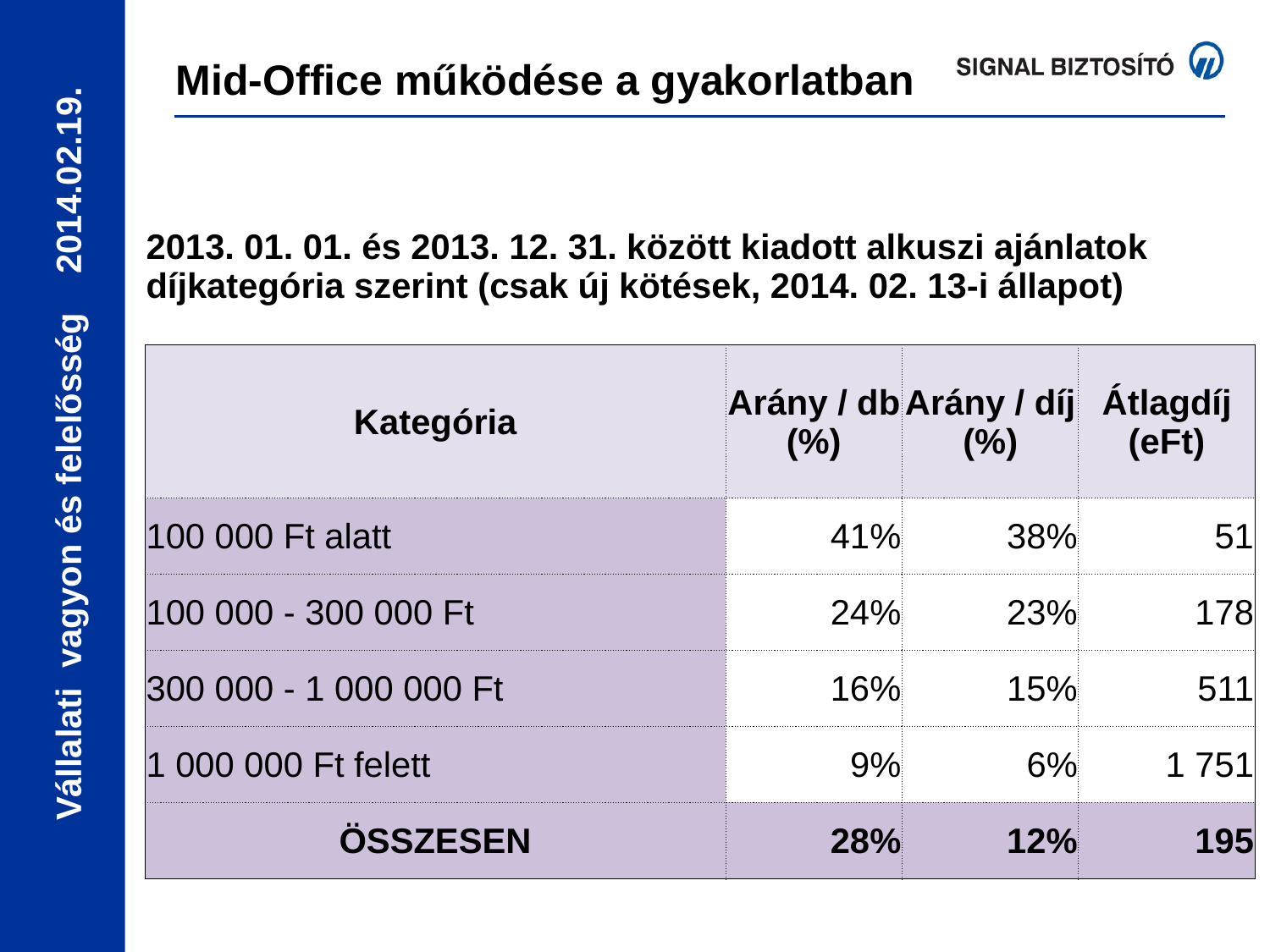

Mid-Office működése a gyakorlatban
| 2013. 01. 01. és 2013. 12. 31. között kiadott alkuszi ajánlatok díjkategória szerint (csak új kötések, 2014. 02. 13-i állapot) |  |  |  |
| --- | --- | --- | --- |
| Kategória | Arány / db (%) | Arány / díj (%) | Átlagdíj (eFt) |
| 100 000 Ft alatt | 41% | 38% | 51 |
| 100 000 - 300 000 Ft | 24% | 23% | 178 |
| 300 000 - 1 000 000 Ft | 16% | 15% | 511 |
| 1 000 000 Ft felett | 9% | 6% | 1 751 |
| ÖSSZESEN | 28% | 12% | 195 |